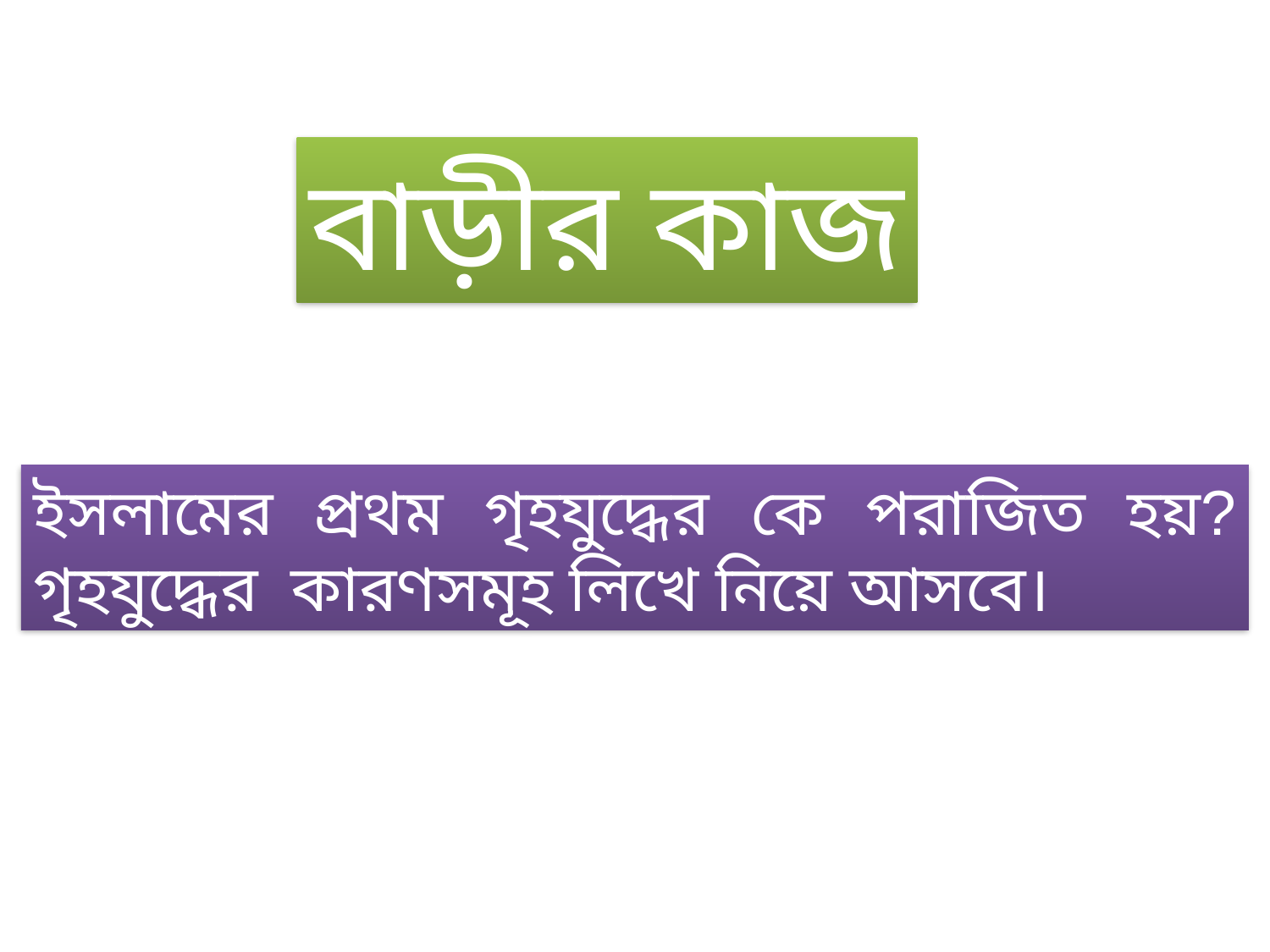

বাড়ীর কাজ
ইসলামের প্রথম গৃহযুদ্ধের কে পরাজিত হয়? গৃহযুদ্ধের  কারণসমূহ লিখে নিয়ে আসবে।